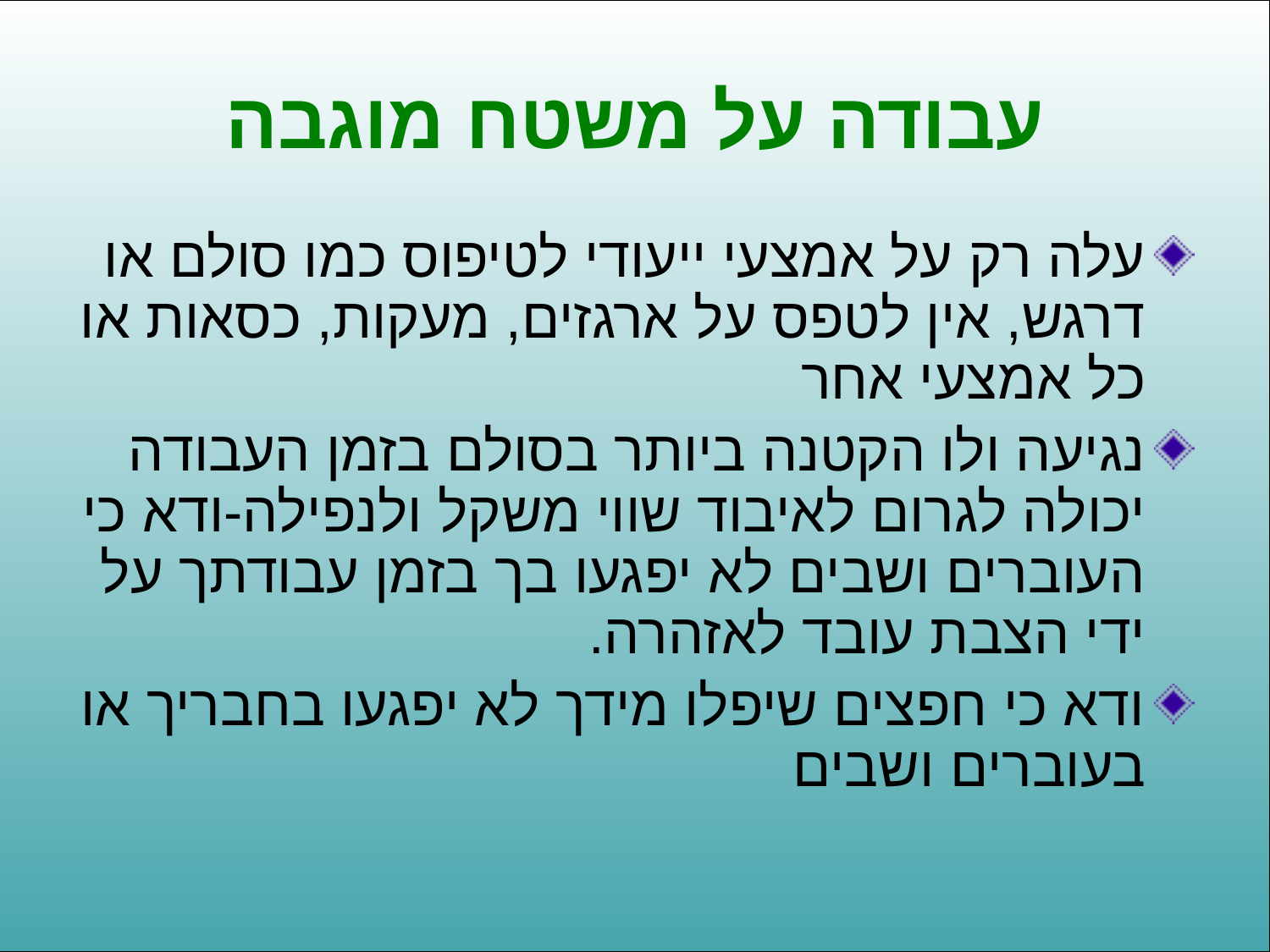

# עבודה על משטח מוגבה
עלה רק על אמצעי ייעודי לטיפוס כמו סולם או דרגש, אין לטפס על ארגזים, מעקות, כסאות או כל אמצעי אחר
נגיעה ולו הקטנה ביותר בסולם בזמן העבודה יכולה לגרום לאיבוד שווי משקל ולנפילה-ודא כי העוברים ושבים לא יפגעו בך בזמן עבודתך על ידי הצבת עובד לאזהרה.
ודא כי חפצים שיפלו מידך לא יפגעו בחבריך או בעוברים ושבים